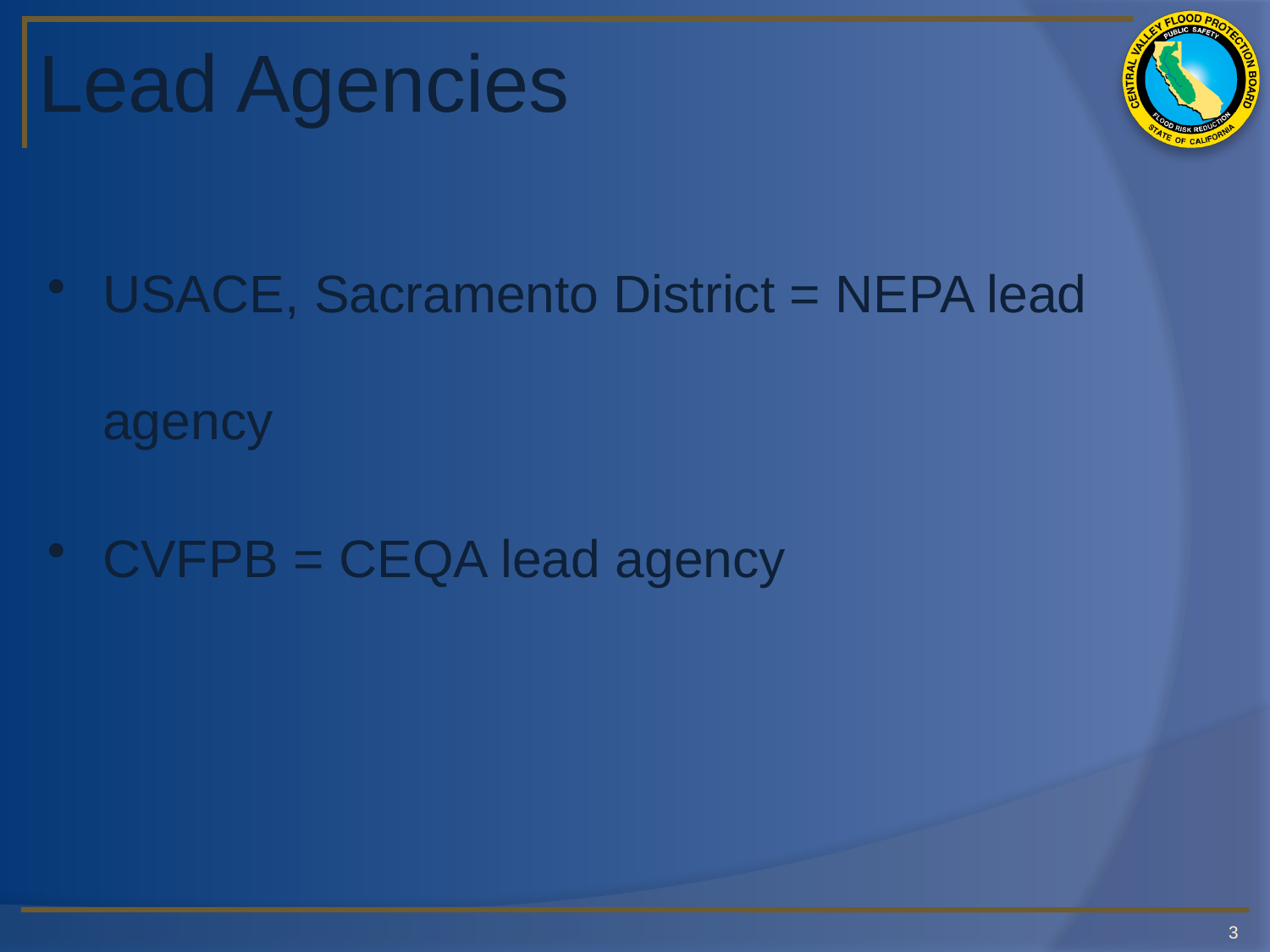

# Lead Agencies
USACE, Sacramento District = NEPA lead agency
CVFPB = CEQA lead agency
3